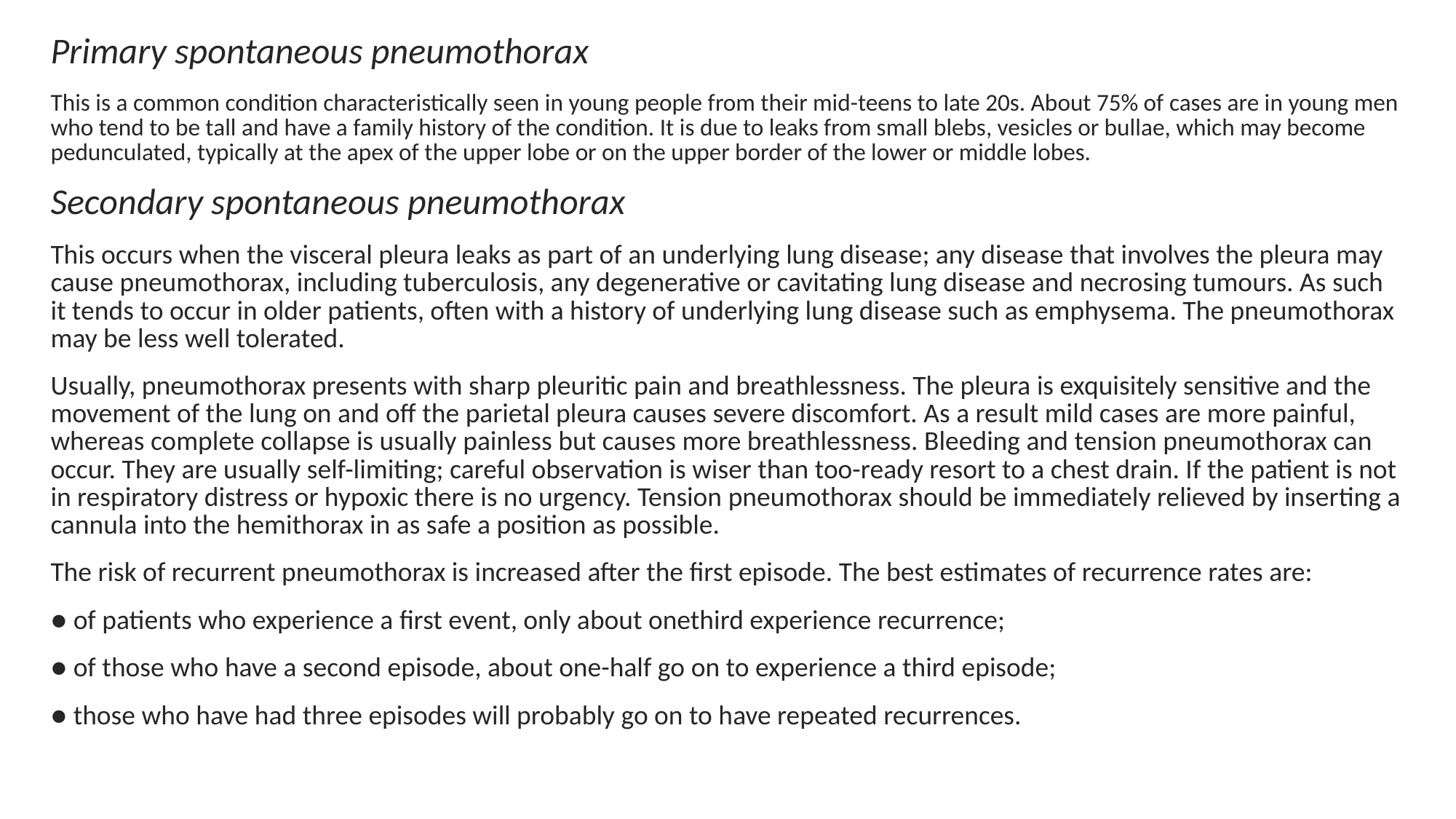

Primary spontaneous pneumothorax
This is a common condition characteristically seen in young people from their mid-teens to late 20s. About 75% of cases are in young men who tend to be tall and have a family history of the condition. It is due to leaks from small blebs, vesicles or bullae, which may become pedunculated, typically at the apex of the upper lobe or on the upper border of the lower or middle lobes.
Secondary spontaneous pneumothorax
This occurs when the visceral pleura leaks as part of an underlying lung disease; any disease that involves the pleura may cause pneumothorax, including tuberculosis, any degenerative or cavitating lung disease and necrosing tumours. As such it tends to occur in older patients, often with a history of underlying lung disease such as emphysema. The pneumothorax may be less well tolerated.
Usually, pneumothorax presents with sharp pleuritic pain and breathlessness. The pleura is exquisitely sensitive and the movement of the lung on and off the parietal pleura causes severe discomfort. As a result mild cases are more painful, whereas complete collapse is usually painless but causes more breathlessness. Bleeding and tension pneumothorax can occur. They are usually self-limiting; careful observation is wiser than too-ready resort to a chest drain. If the patient is not in respiratory distress or hypoxic there is no urgency. Tension pneumothorax should be immediately relieved by inserting a cannula into the hemithorax in as safe a position as possible.
The risk of recurrent pneumothorax is increased after the first episode. The best estimates of recurrence rates are:
● of patients who experience a first event, only about onethird experience recurrence;
● of those who have a second episode, about one-half go on to experience a third episode;
● those who have had three episodes will probably go on to have repeated recurrences.